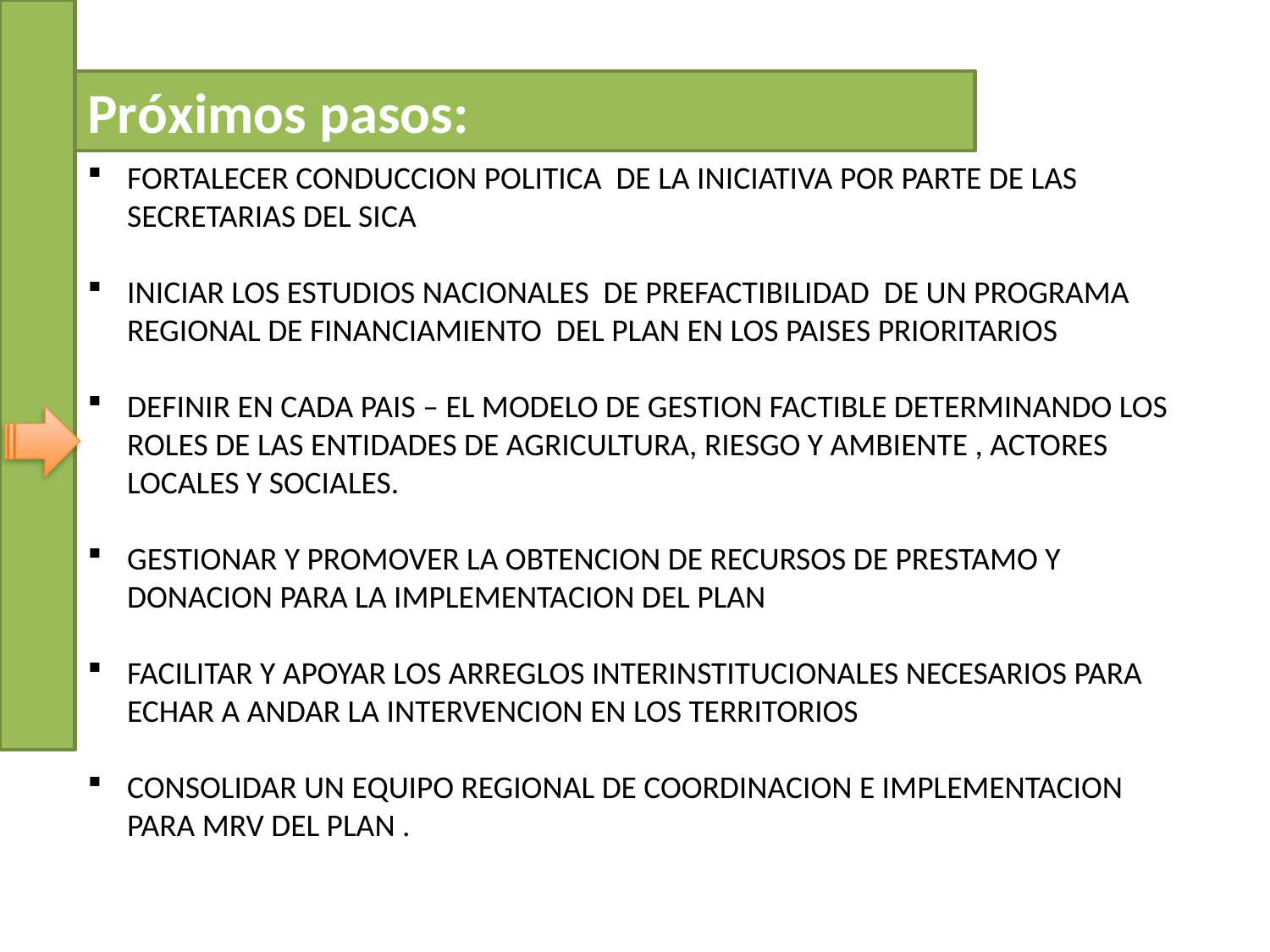

Próximos pasos:
FORTALECER CONDUCCION POLITICA  DE LA INICIATIVA POR PARTE DE LAS SECRETARIAS DEL SICA

INICIAR LOS ESTUDIOS NACIONALES  DE PREFACTIBILIDAD  DE UN PROGRAMA REGIONAL DE FINANCIAMIENTO  DEL PLAN EN LOS PAISES PRIORITARIOS

DEFINIR EN CADA PAIS – EL MODELO DE GESTION FACTIBLE DETERMINANDO LOS ROLES DE LAS ENTIDADES DE AGRICULTURA, RIESGO Y AMBIENTE , ACTORES LOCALES Y SOCIALES.

GESTIONAR Y PROMOVER LA OBTENCION DE RECURSOS DE PRESTAMO Y DONACION PARA LA IMPLEMENTACION DEL PLAN

FACILITAR Y APOYAR LOS ARREGLOS INTERINSTITUCIONALES NECESARIOS PARA ECHAR A ANDAR LA INTERVENCION EN LOS TERRITORIOS

CONSOLIDAR UN EQUIPO REGIONAL DE COORDINACION E IMPLEMENTACION  PARA MRV DEL PLAN .